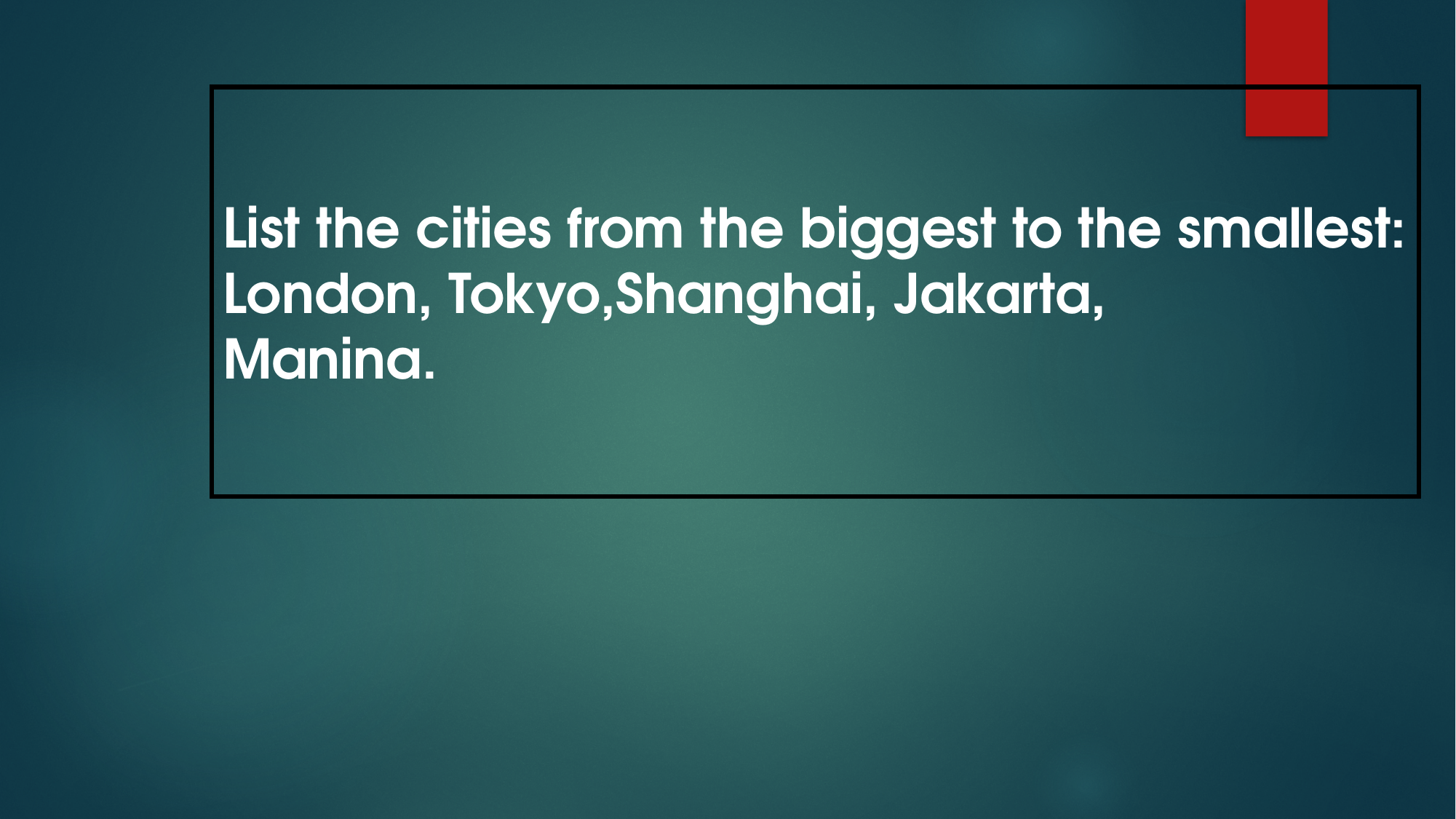

List the cities from the biggest to the smallest:
London, Tokyo,Shanghai, Jakarta,
Manina.